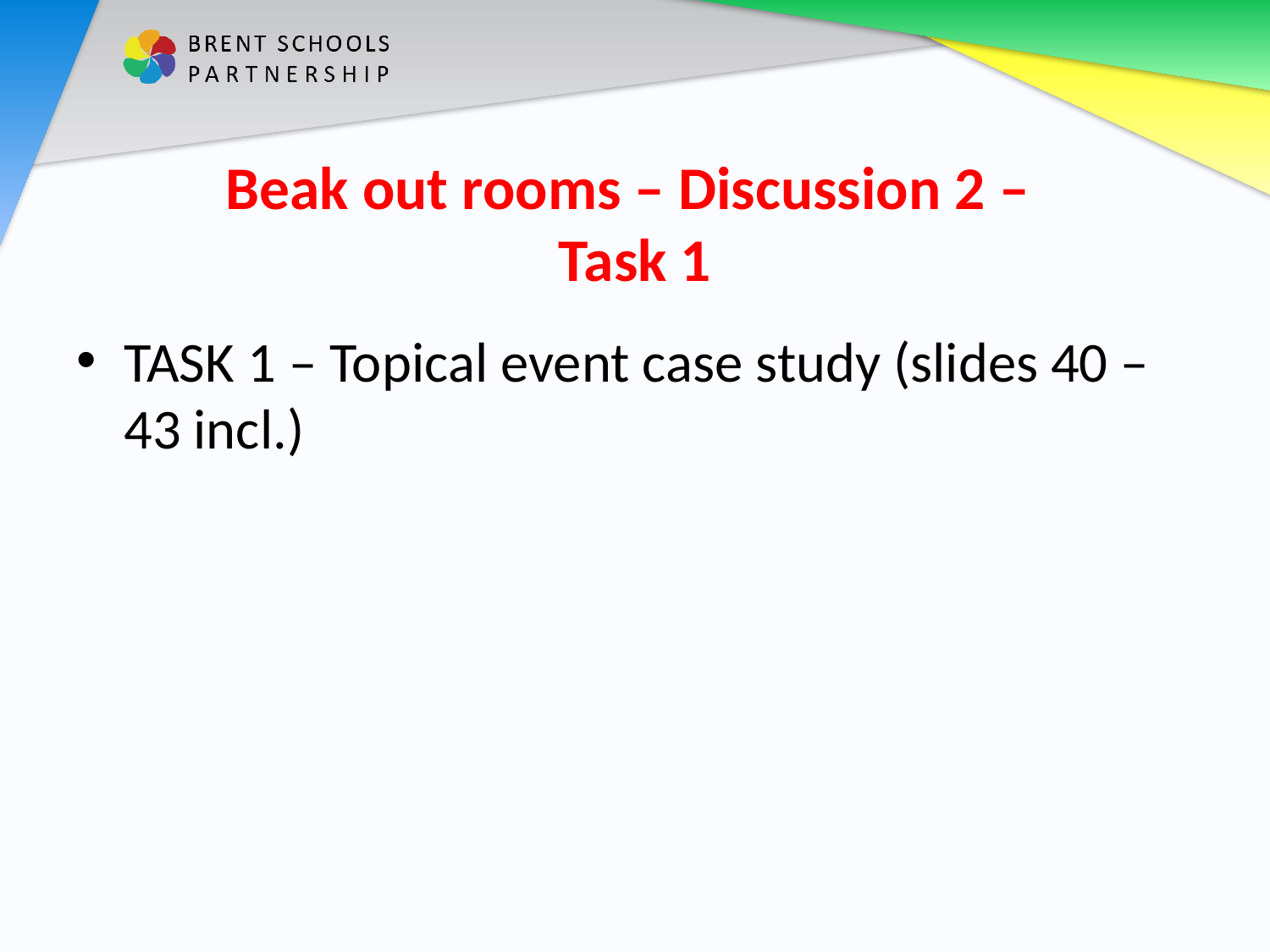

# Beak out rooms – Discussion 2 – Task 1
TASK 1 – Topical event case study (slides 40 – 43 incl.)